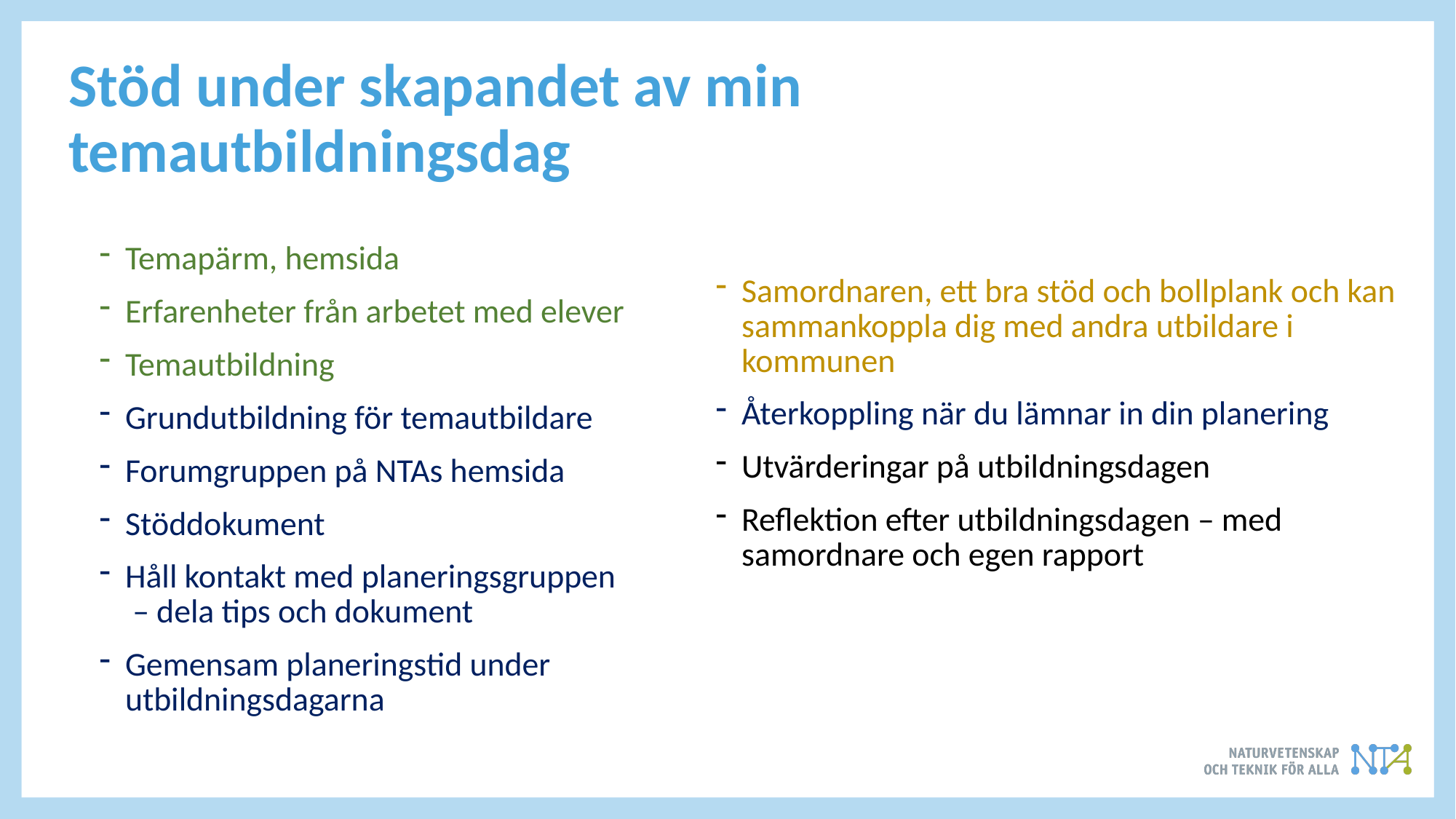

# Stöd under skapandet av min temautbildningsdag
Temapärm, hemsida
Erfarenheter från arbetet med elever
Temautbildning
Grundutbildning för temautbildare
Forumgruppen på NTAs hemsida
Stöddokument
Håll kontakt med planeringsgruppen
 – dela tips och dokument
Gemensam planeringstid under utbildningsdagarna

Samordnaren, ett bra stöd och bollplank och kan sammankoppla dig med andra utbildare i kommunen
Återkoppling när du lämnar in din planering
Utvärderingar på utbildningsdagen
Reflektion efter utbildningsdagen – med samordnare och egen rapport